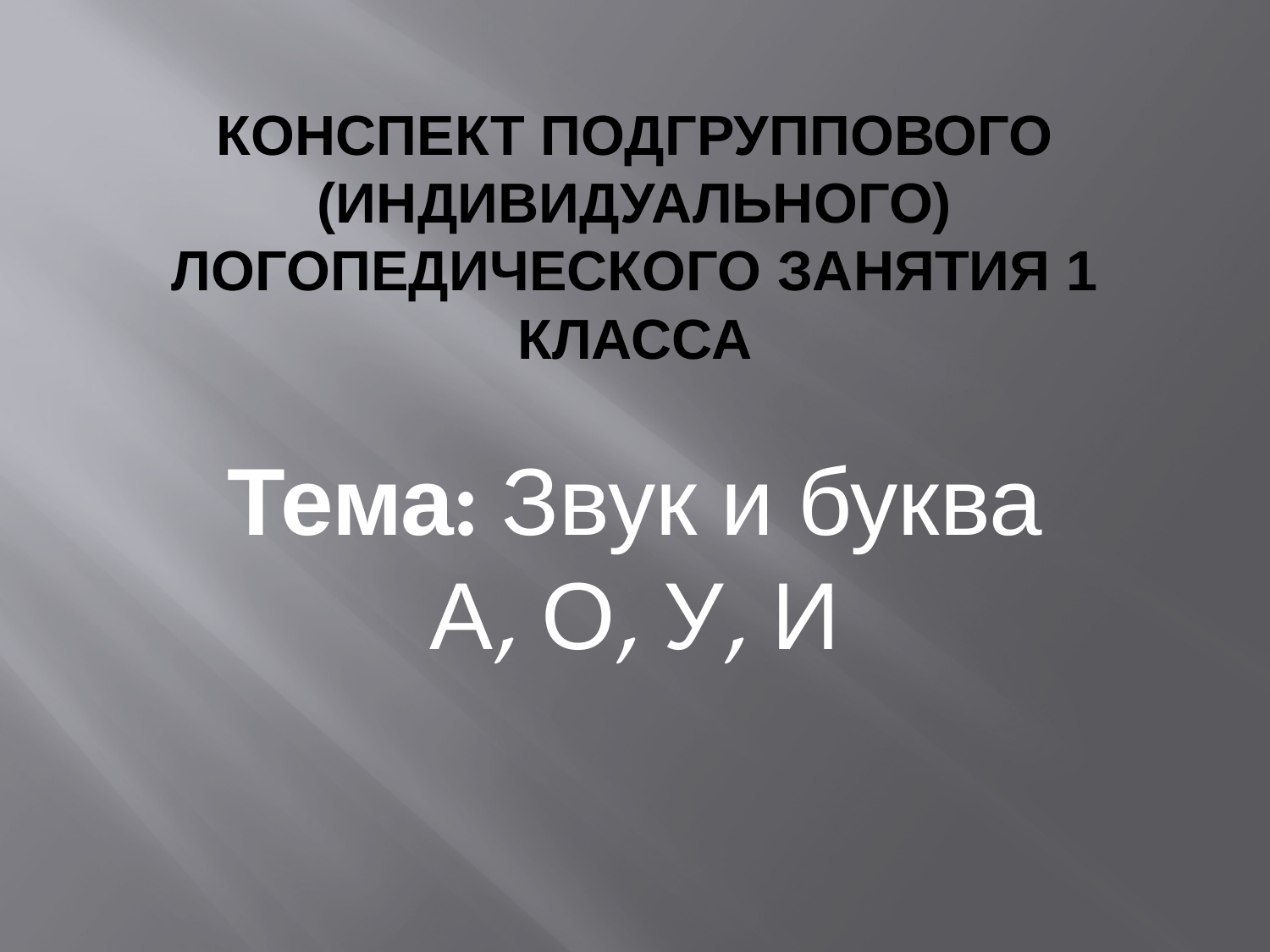

# Конспект подгруппового (индивидуального) логопедического занятия 1 класса
Тема: Звук и буква А, О, У, И